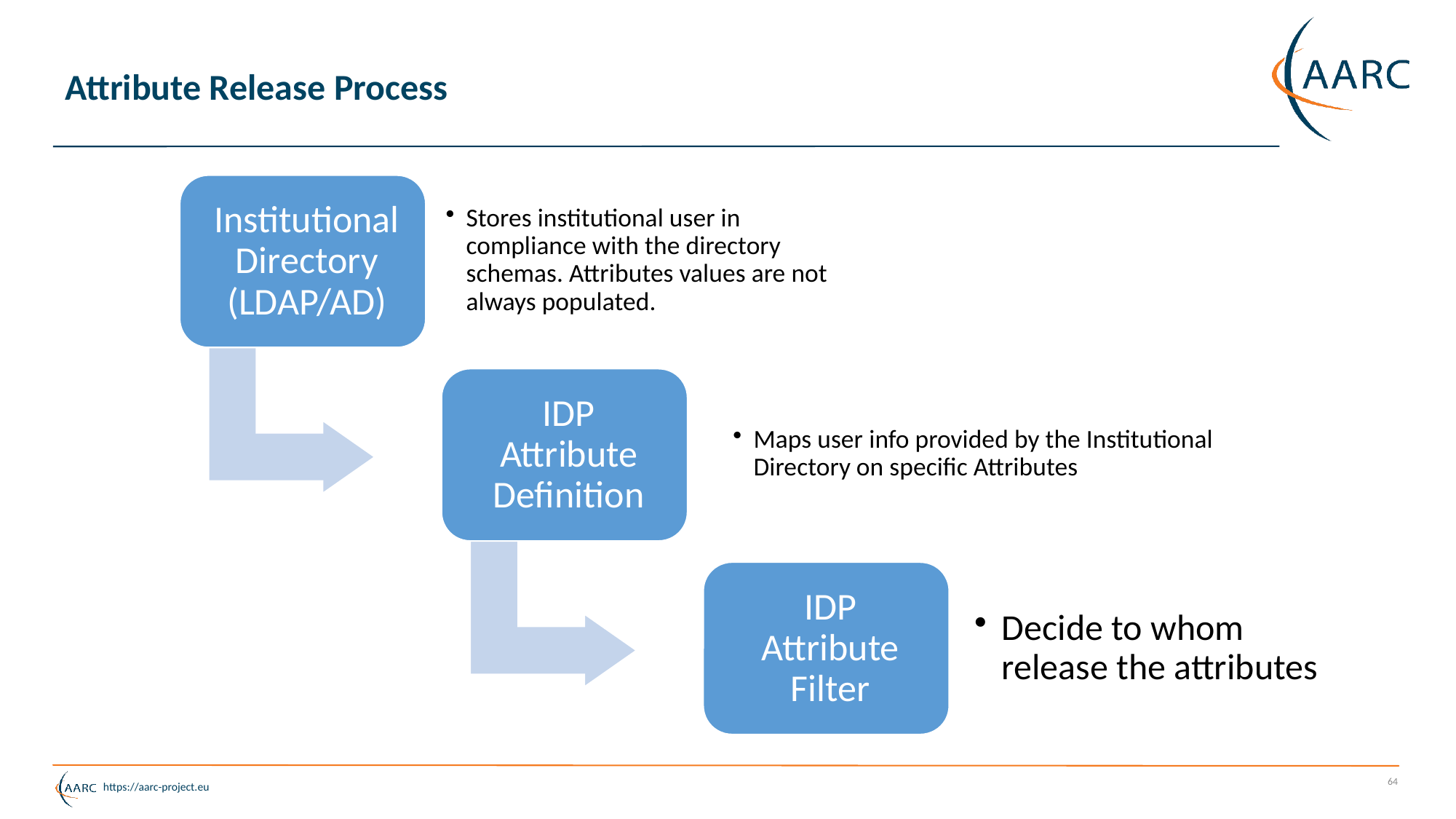

# Attribute Release Process
Institutional Directory
(LDAP/AD)
Stores institutional user in compliance with the directory schemas. Attributes values are not always populated.
IDP Attribute Definition
Maps user info provided by the Institutional Directory on specific Attributes
IDP Attribute Filter
Decide to whom release the attributes
64